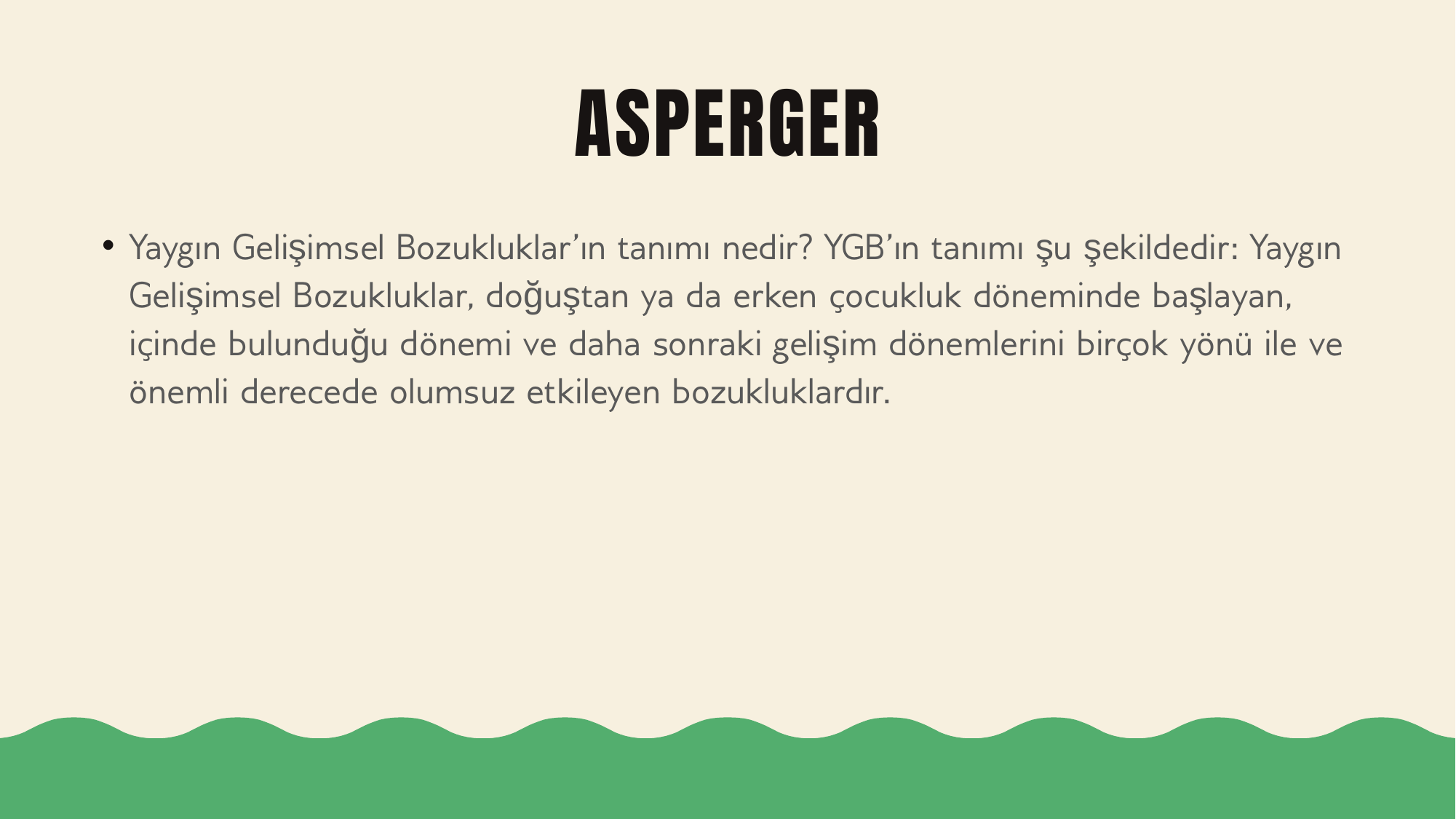

# ASPERGER
Yaygın Gelişimsel Bozukluklar’ın tanımı nedir? YGB’ın tanımı şu şekildedir: Yaygın Gelişimsel Bozukluklar, doğuştan ya da erken çocukluk döneminde başlayan, içinde bulunduğu dönemi ve daha sonraki gelişim dönemlerini birçok yönü ile ve önemli derecede olumsuz etkileyen bozukluklardır.